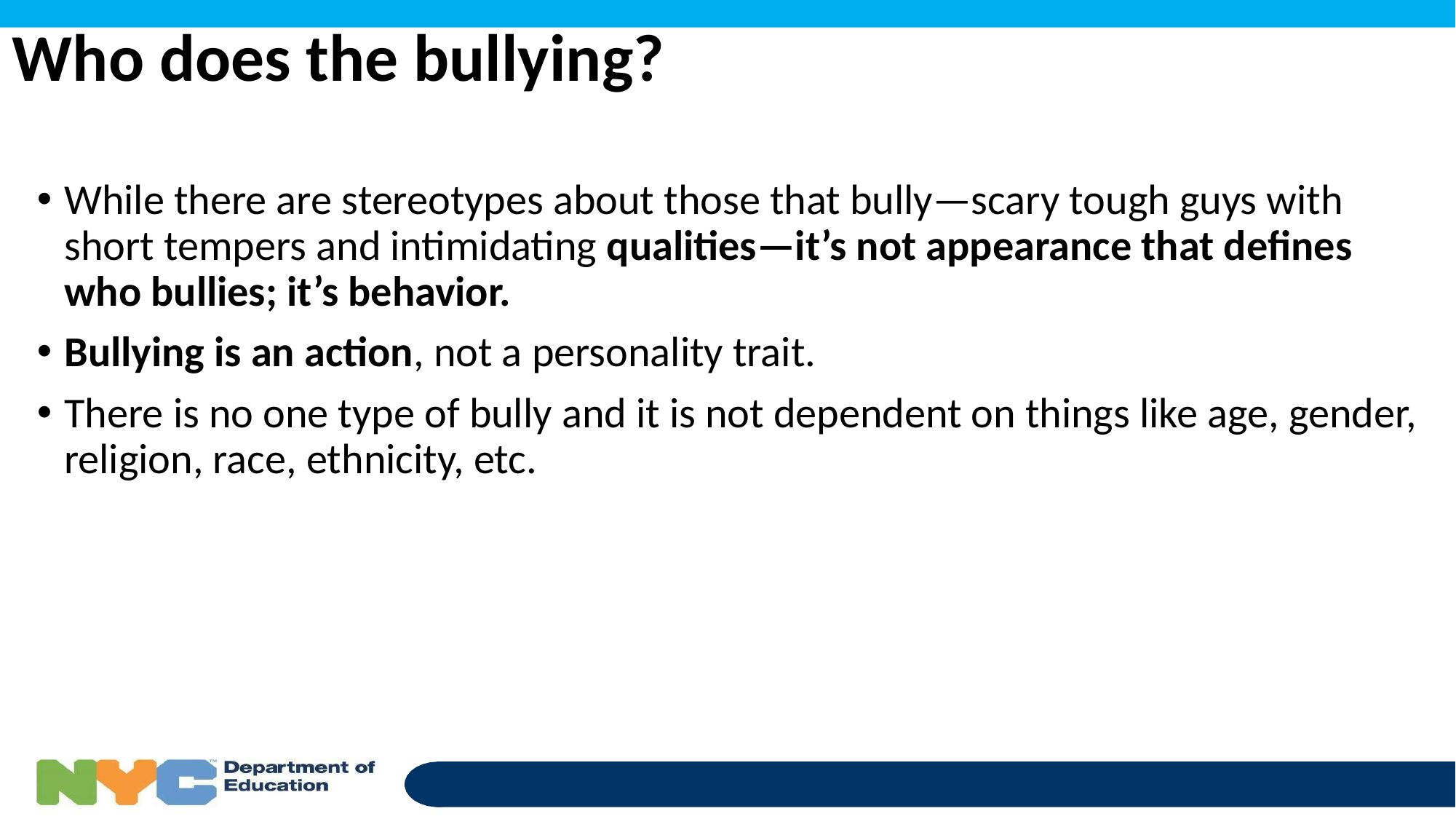

# Who does the bullying?
While there are stereotypes about those that bully—scary tough guys with short tempers and intimidating qualities—it’s not appearance that defines who bullies; it’s behavior.
Bullying is an action, not a personality trait.
There is no one type of bully and it is not dependent on things like age, gender, religion, race, ethnicity, etc.